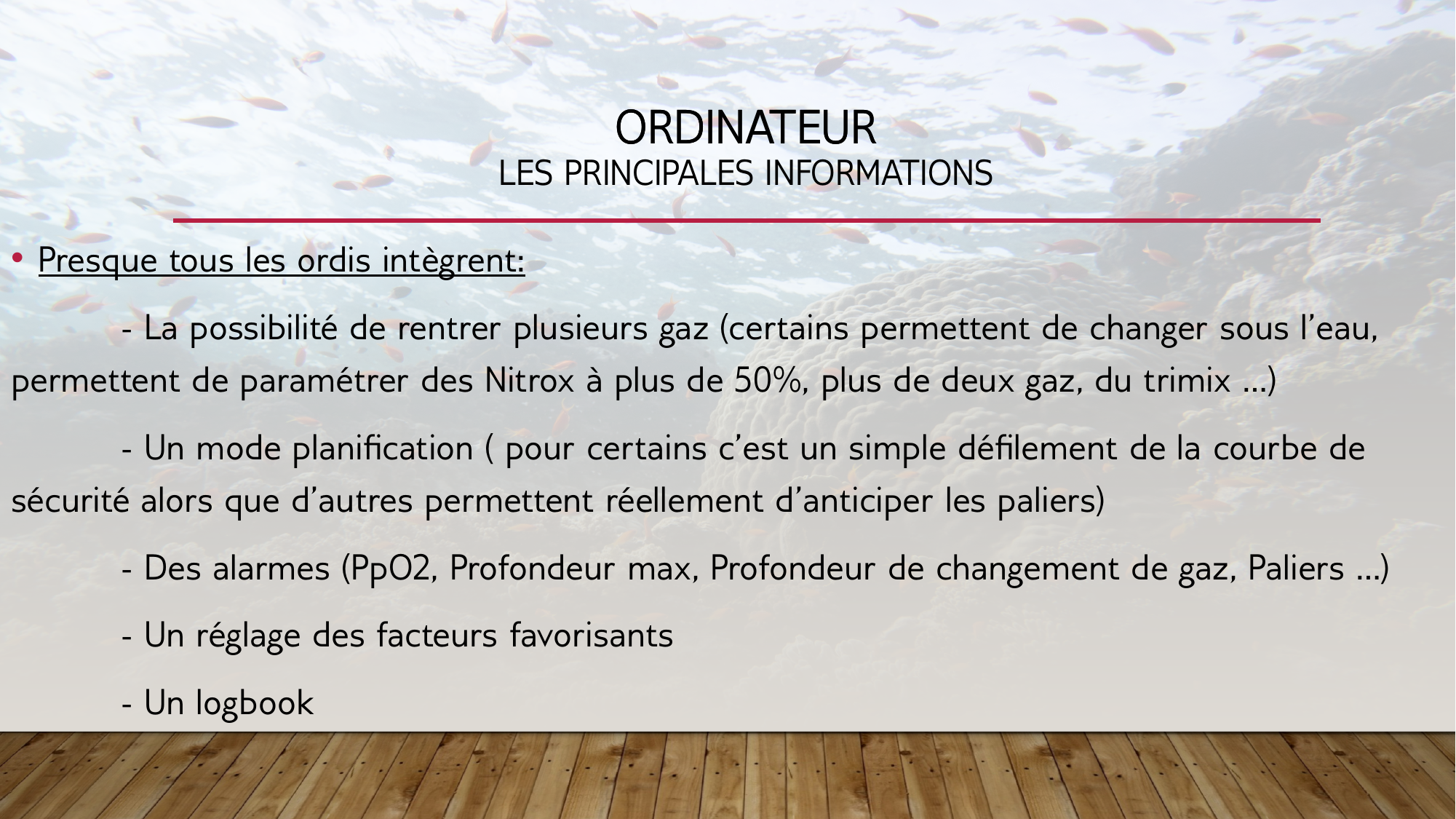

# ORDINATEUR
Ordinateur
Les principales informations
Presque tous les ordis intègrent:
	- La possibilité de rentrer plusieurs gaz (certains permettent de changer sous l’eau, permettent de paramétrer des Nitrox à plus de 50%, plus de deux gaz, du trimix …)
	- Un mode planification ( pour certains c’est un simple défilement de la courbe de sécurité alors que d’autres permettent réellement d’anticiper les paliers)
	- Des alarmes (PpO2, Profondeur max, Profondeur de changement de gaz, Paliers …)
	- Un réglage des facteurs favorisants
	- Un logbook